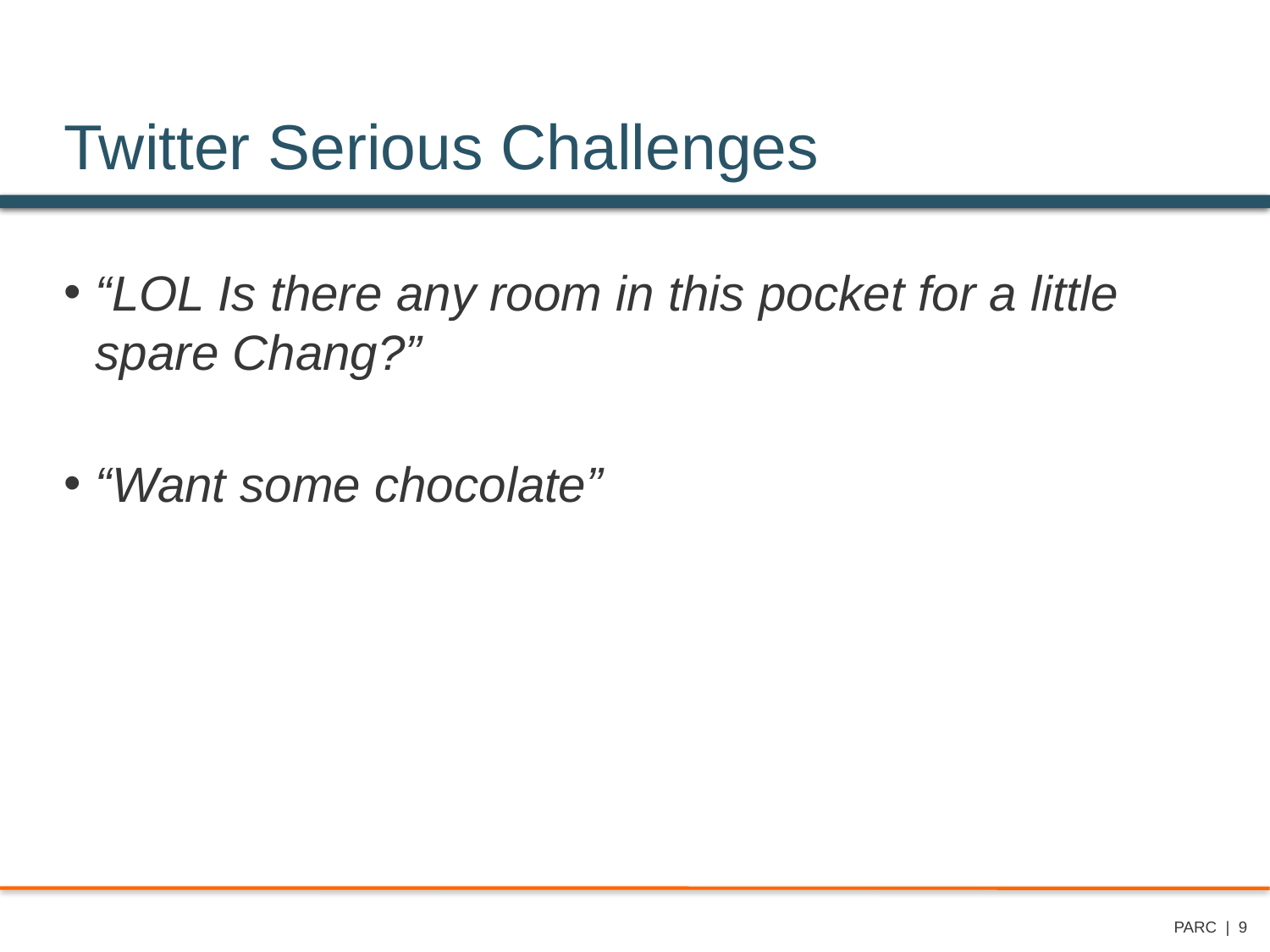

# Twitter Serious Challenges
“LOL Is there any room in this pocket for a little spare Chang?”
“Want some chocolate”
PARC  |  9